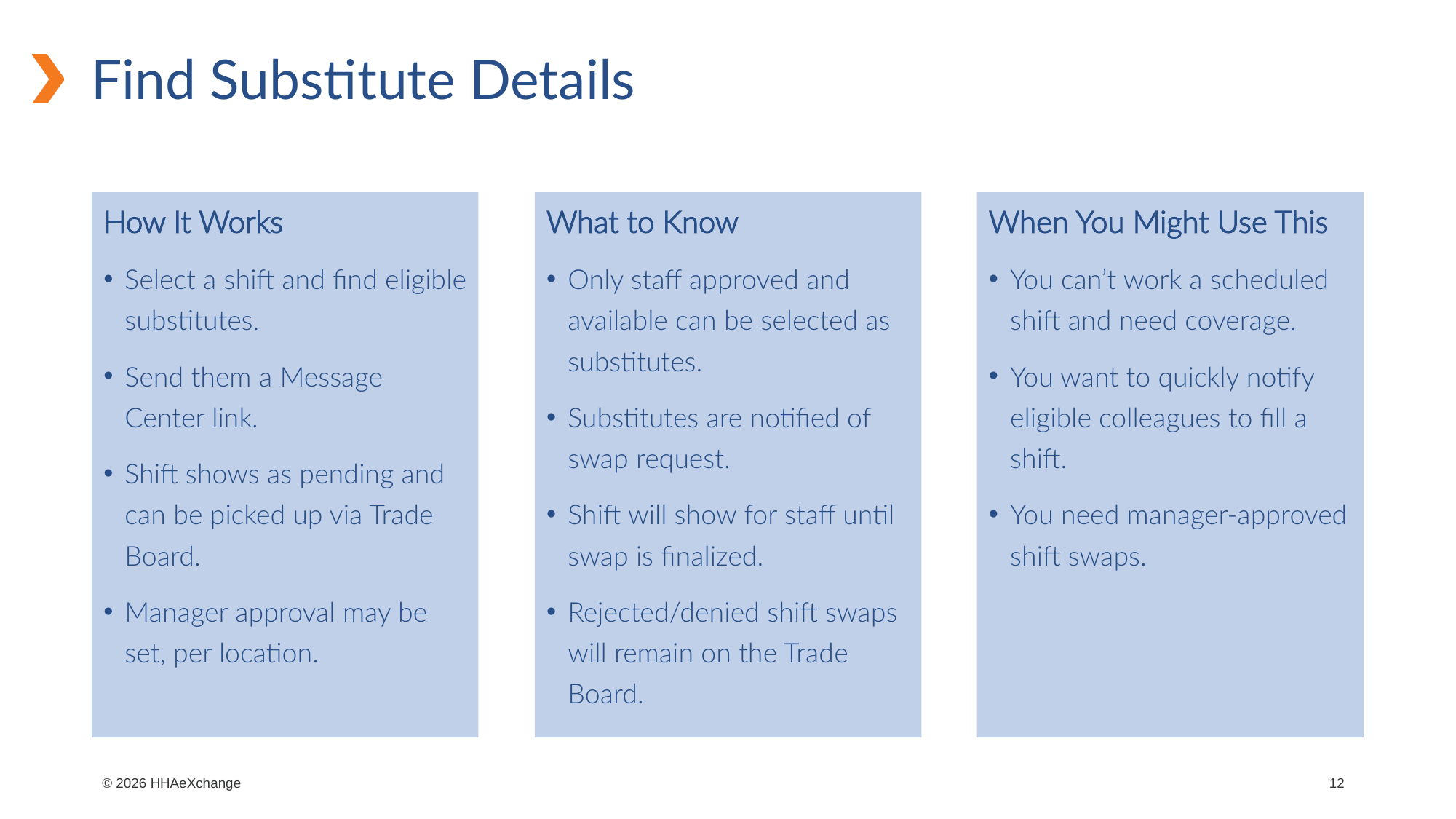

# Find Substitute Details
How It Works
Select a shift and find eligible substitutes.
Send them a Message Center link.
Shift shows as pending and can be picked up via Trade Board.
Manager approval may be set, per location.
What to Know
Only staff approved and available can be selected as substitutes.
Substitutes are notified of swap request.
Shift will show for staff until swap is finalized.
Rejected/denied shift swaps will remain on the Trade Board.
When You Might Use This
You can’t work a scheduled shift and need coverage.
You want to quickly notify eligible colleagues to fill a shift.
You need manager-approved shift swaps.